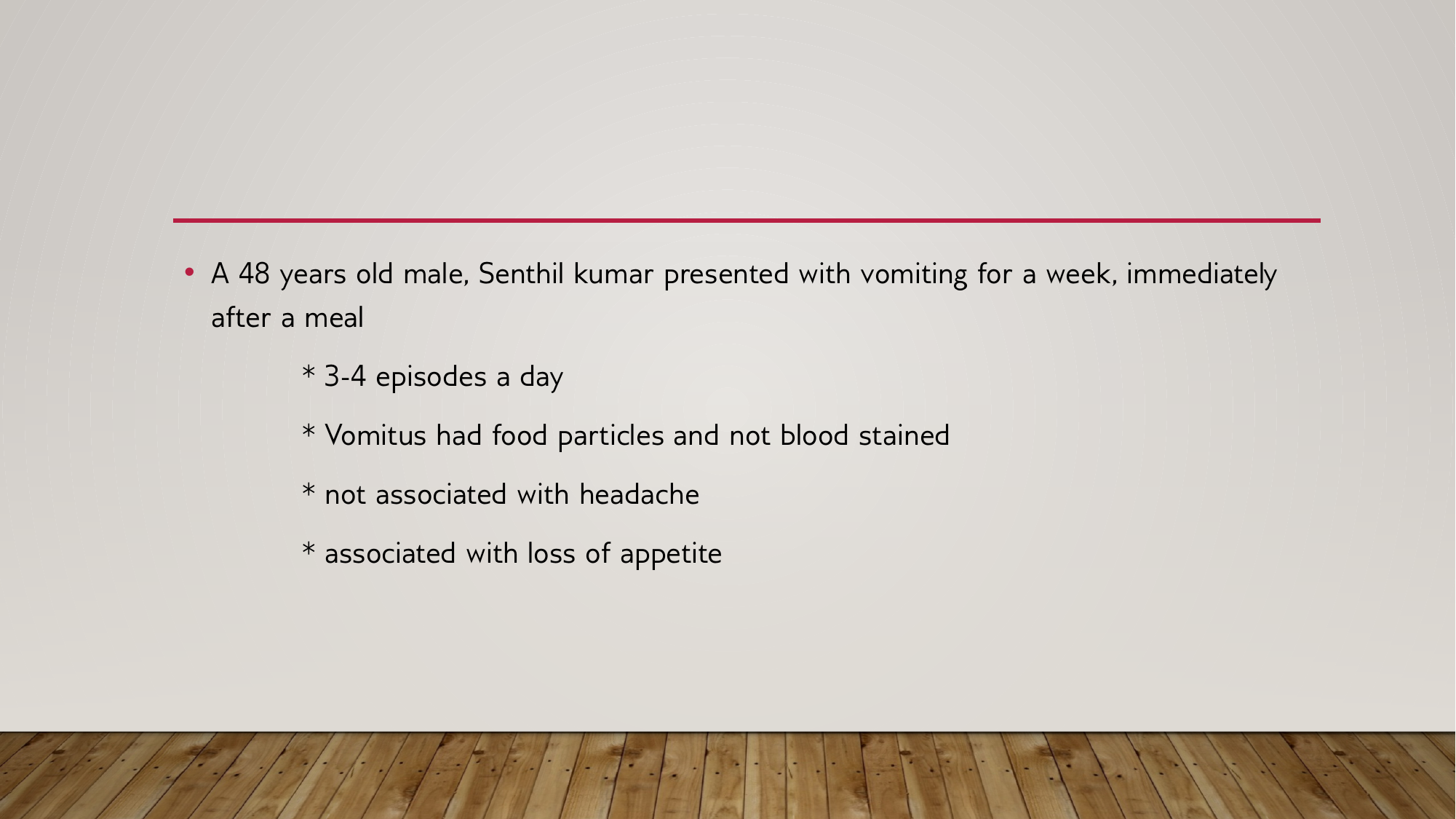

A 48 years old male, Senthil kumar presented with vomiting for a week, immediately after a meal
             * 3-4 episodes a day
             * Vomitus had food particles and not blood stained
             * not associated with headache
             * associated with loss of appetite